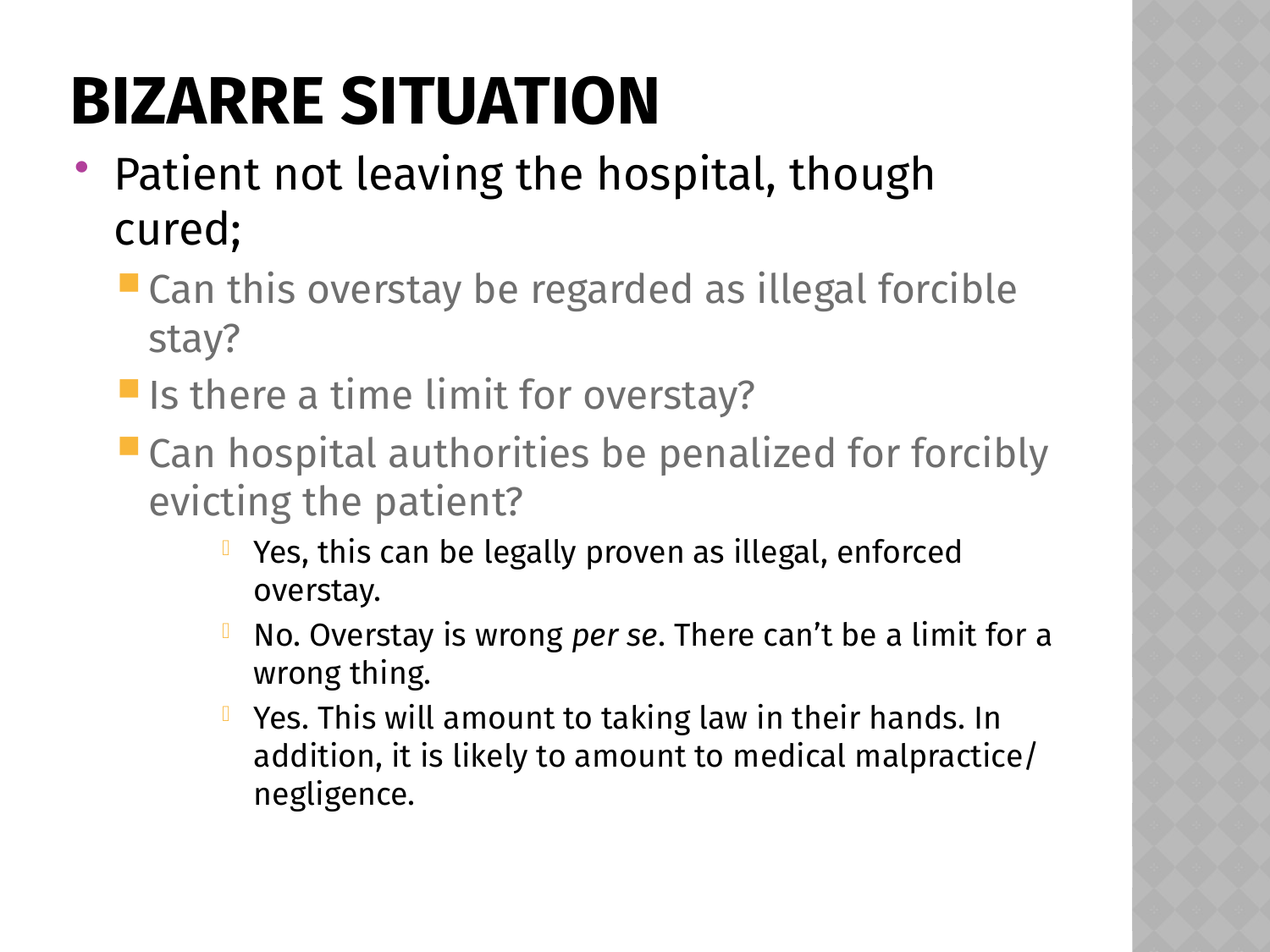

# Bizarre situation
Patient not leaving the hospital, though cured;
Can this overstay be regarded as illegal forcible stay?
Is there a time limit for overstay?
Can hospital authorities be penalized for forcibly evicting the patient?
Yes, this can be legally proven as illegal, enforced overstay.
No. Overstay is wrong per se. There can’t be a limit for a wrong thing.
Yes. This will amount to taking law in their hands. In addition, it is likely to amount to medical malpractice/ negligence.